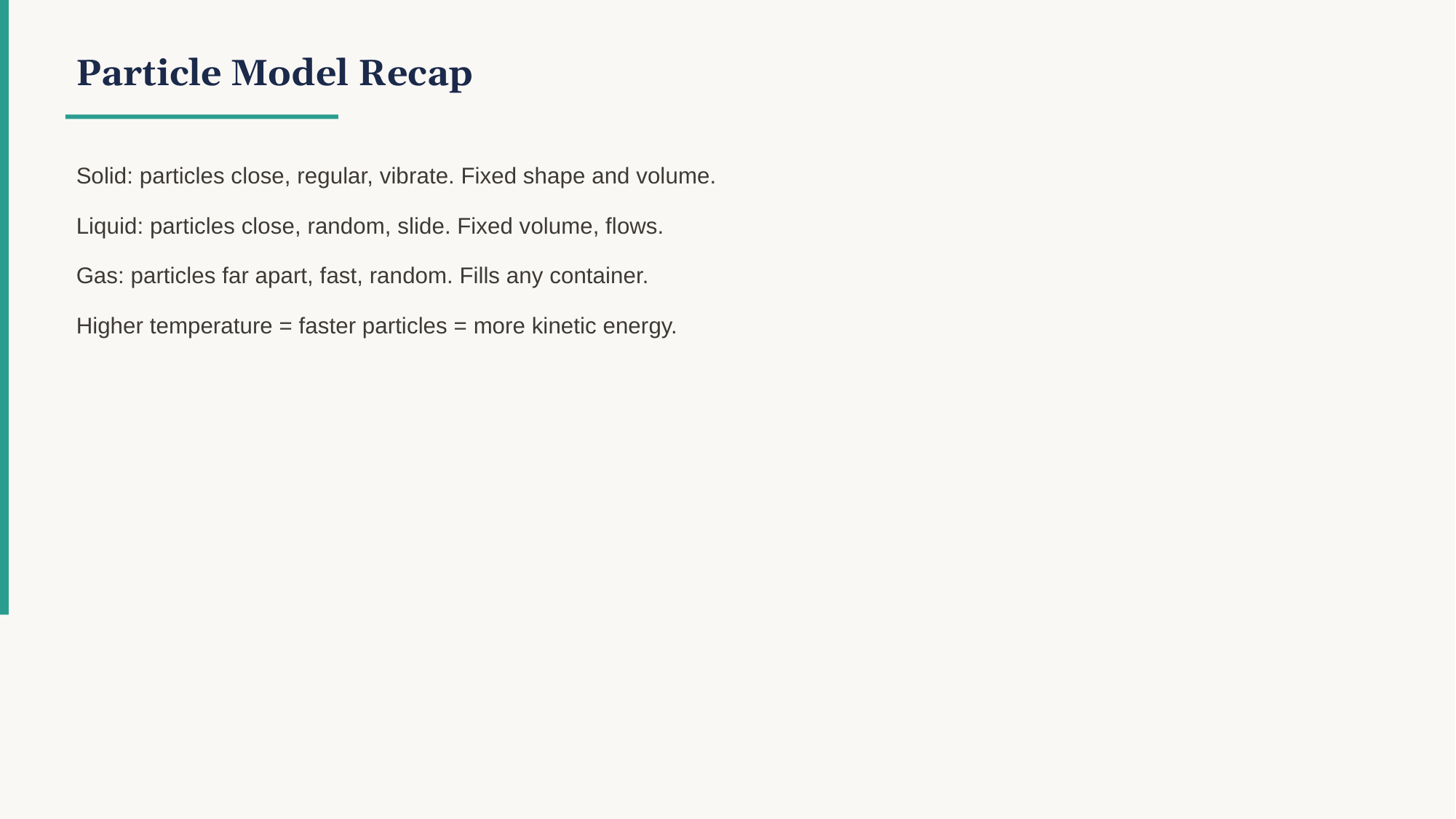

Particle Model Recap

Solid: particles close, regular, vibrate. Fixed shape and volume.
Liquid: particles close, random, slide. Fixed volume, flows.
Gas: particles far apart, fast, random. Fills any container.
Higher temperature = faster particles = more kinetic energy.